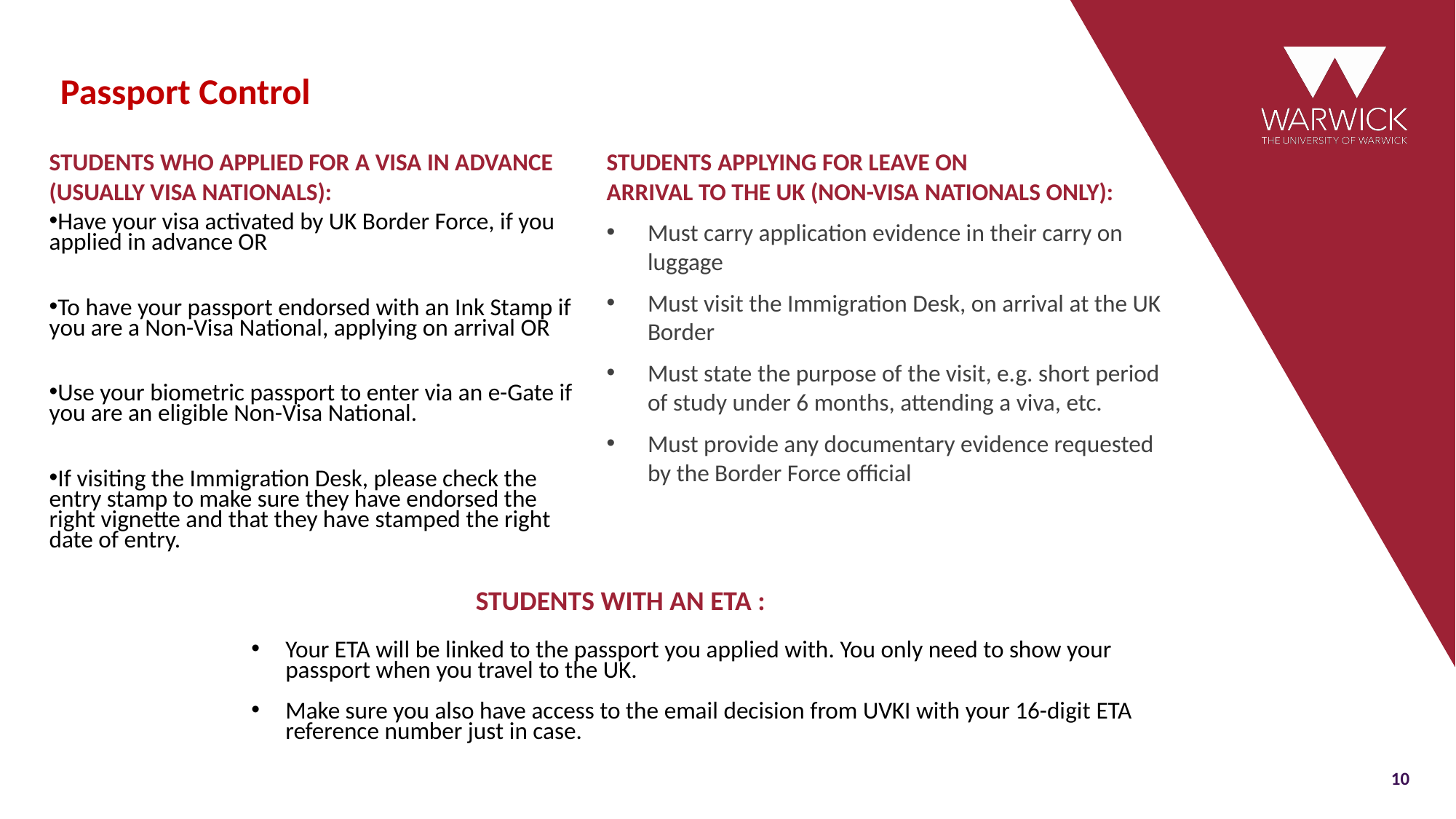

# Passport Control
STUDENTS WHO APPLIED FOR A VISA IN ADVANCE (USUALLY VISA NATIONALS):
Have your visa activated by UK Border Force, if you applied in advance OR​

To have your passport endorsed with an Ink Stamp if you are a Non-Visa National, applying on arrival OR​

Use your biometric passport to enter via an e-Gate if you are an eligible Non-Visa National.​

If visiting the Immigration Desk, please check the entry stamp to make sure they have endorsed the right vignette and that they have stamped the right date of entry.
STUDENTS APPLYING FOR LEAVE ON ARRIVAL TO THE UK (NON-VISA NATIONALS ONLY):  ​
Must carry application evidence in their carry on luggage​
Must visit the Immigration Desk, on arrival at the UK Border​
Must state the purpose of the visit, e.g. short period of study under 6 months, attending a viva, etc.​
Must provide any documentary evidence requested by the Border Force official
STUDENTS WITH AN ETA :

Your ETA will be linked to the passport you applied with. You only need to show your passport when you travel to the UK.​

Make sure you also have access to the email decision from UVKI with your 16-digit ETA reference number just in case.​

10